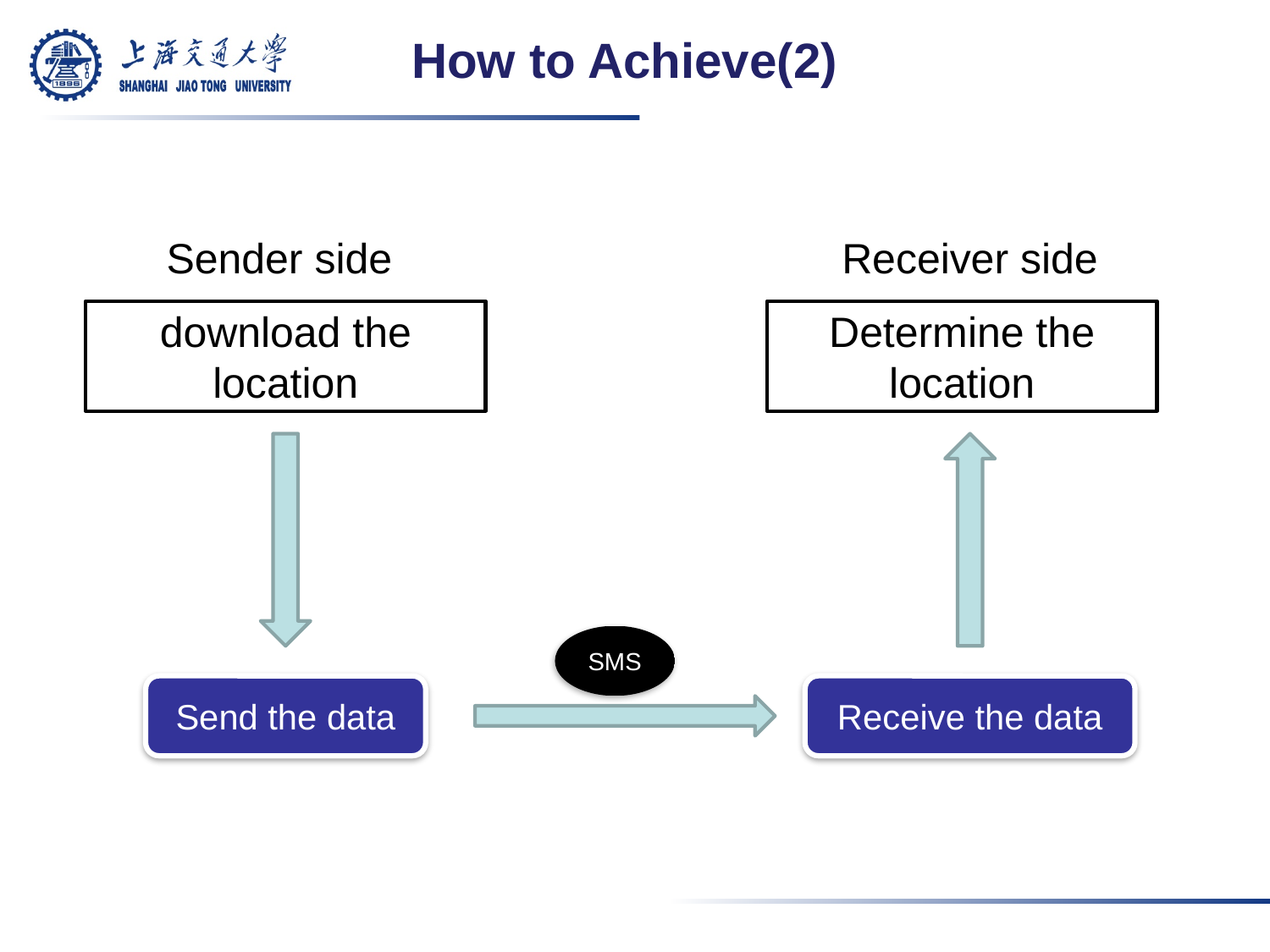

How to Achieve(2)
Sender side
Receiver side
download the location
Determine the location

SMS
Send the data
Receive the data